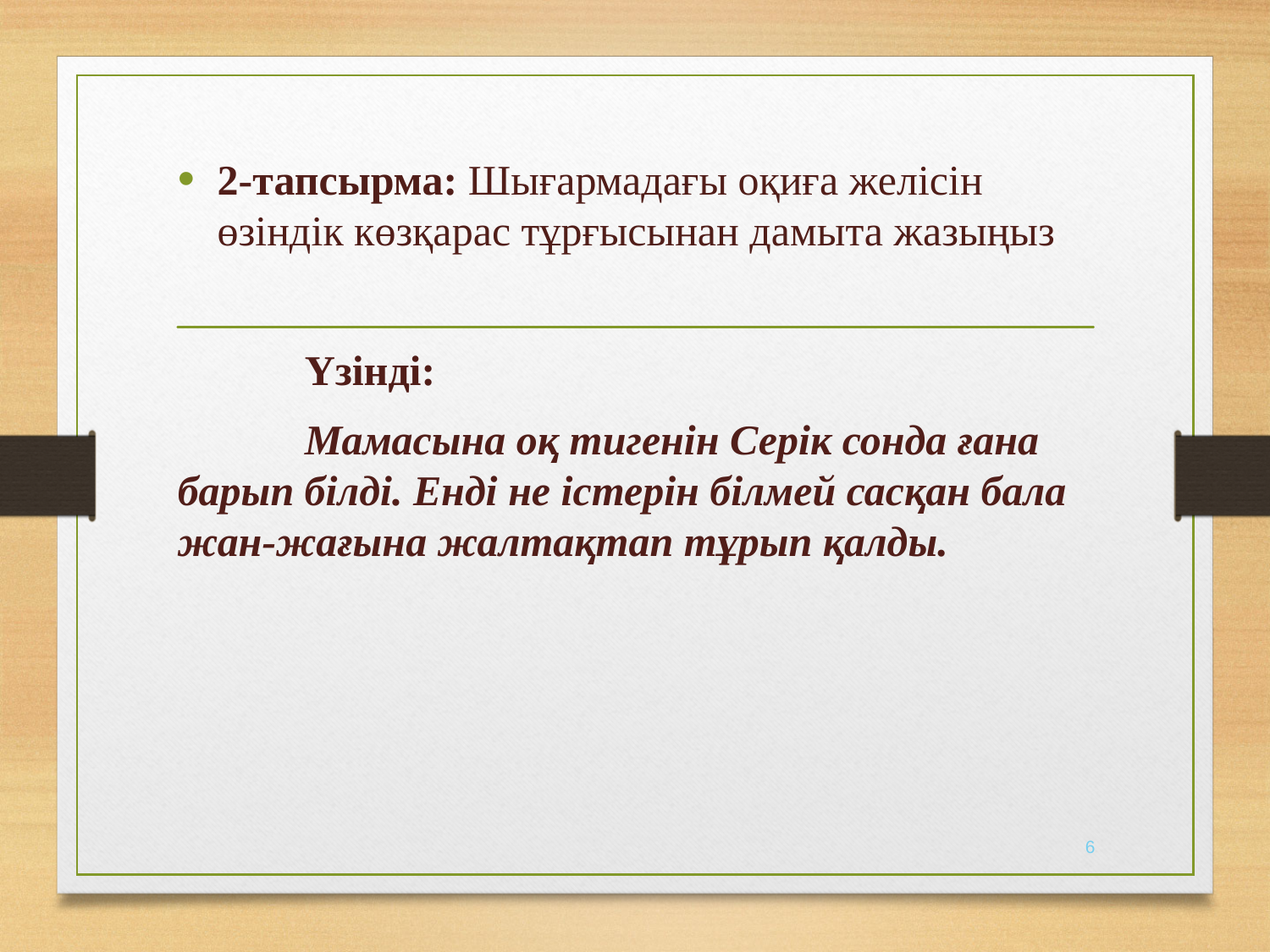

2-тапсырма: Шығармадағы оқиға желісін өзіндік көзқарас тұрғысынан дамыта жазыңыз

	Үзінді:
	Мамасына оқ тигенін Серік сонда ғана барып білді. Енді не істерін білмей сасқан бала жан-жағына жалтақтап тұрып қалды.

6